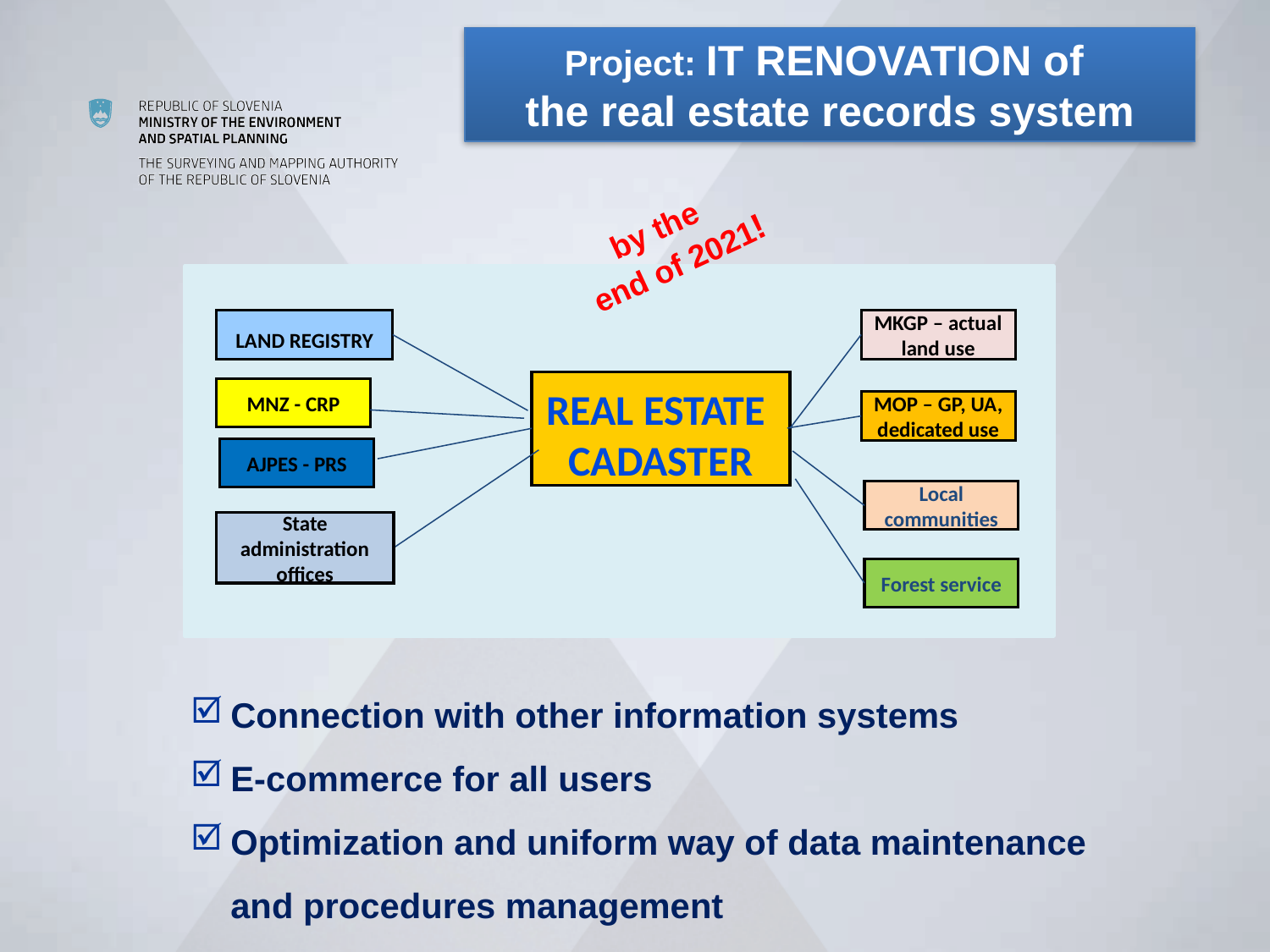

Project: IT RENOVATION of
the real estate records system
by the
end of 2021!

LAND REGISTRY
MKGP – actual land use
REAL ESTATE
CADASTER
MNZ - CRP
MOP – GP, UA, dedicated use
AJPES - PRS
Local communities
State administration offices
Forest service
Connection with other information systems
E-commerce for all users
Optimization and uniform way of data maintenance and procedures management